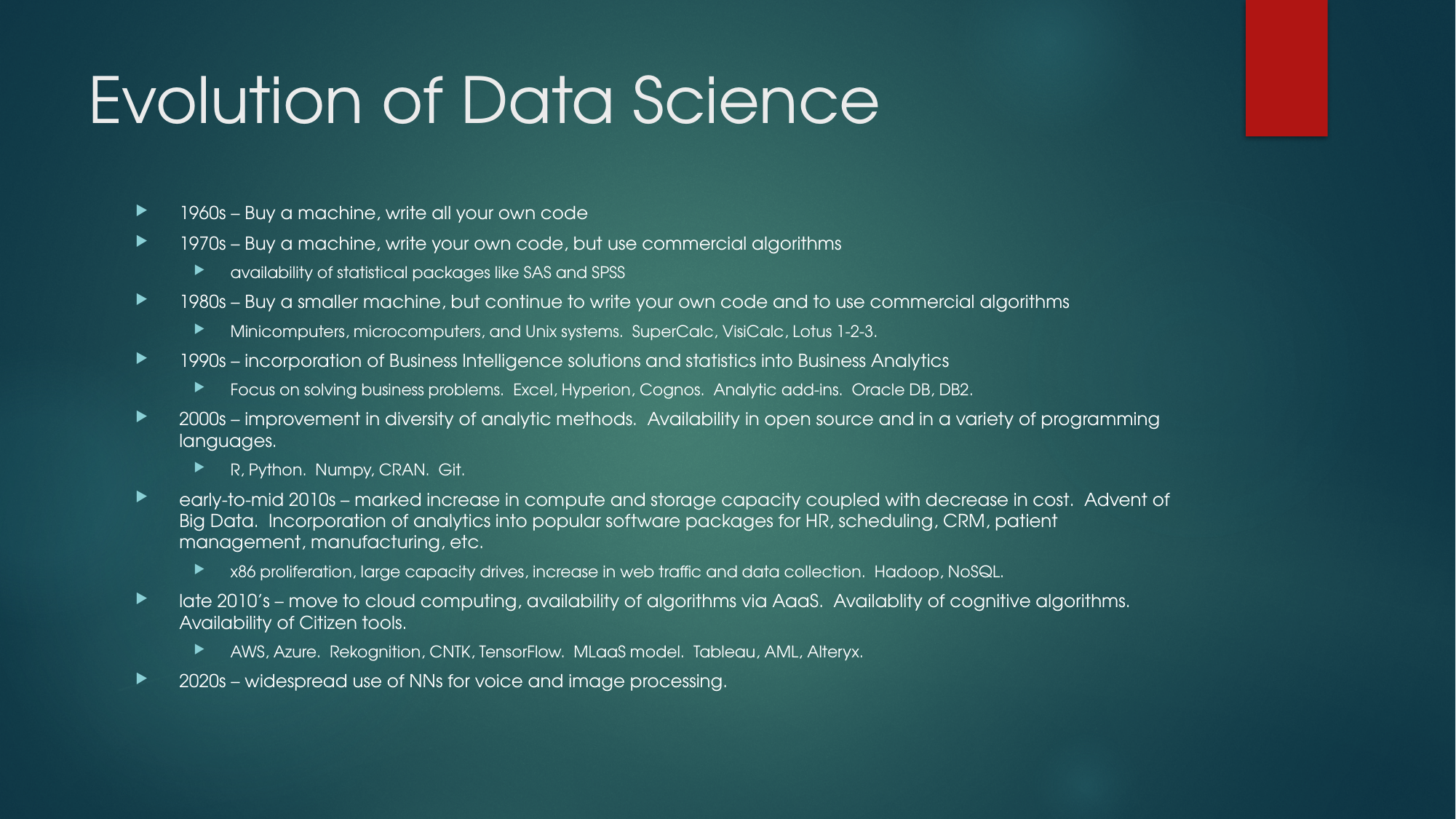

# Evolution of Data Science
1960s – Buy a machine, write all your own code
1970s – Buy a machine, write your own code, but use commercial algorithms
availability of statistical packages like SAS and SPSS
1980s – Buy a smaller machine, but continue to write your own code and to use commercial algorithms
Minicomputers, microcomputers, and Unix systems.  SuperCalc, VisiCalc, Lotus 1-2-3.
1990s – incorporation of Business Intelligence solutions and statistics into Business Analytics
Focus on solving business problems.  Excel, Hyperion, Cognos.  Analytic add-ins.  Oracle DB, DB2.
2000s – improvement in diversity of analytic methods.  Availability in open source and in a variety of programming languages.
R, Python.  Numpy, CRAN.  Git.
early-to-mid 2010s – marked increase in compute and storage capacity coupled with decrease in cost.  Advent of Big Data.  Incorporation of analytics into popular software packages for HR, scheduling, CRM, patient management, manufacturing, etc.
x86 proliferation, large capacity drives, increase in web traffic and data collection.  Hadoop, NoSQL.
late 2010’s – move to cloud computing, availability of algorithms via AaaS.  Availablity of cognitive algorithms.  Availability of Citizen tools.
AWS, Azure.  Rekognition, CNTK, TensorFlow.  MLaaS model.  Tableau, AML, Alteryx.
2020s – widespread use of NNs for voice and image processing.